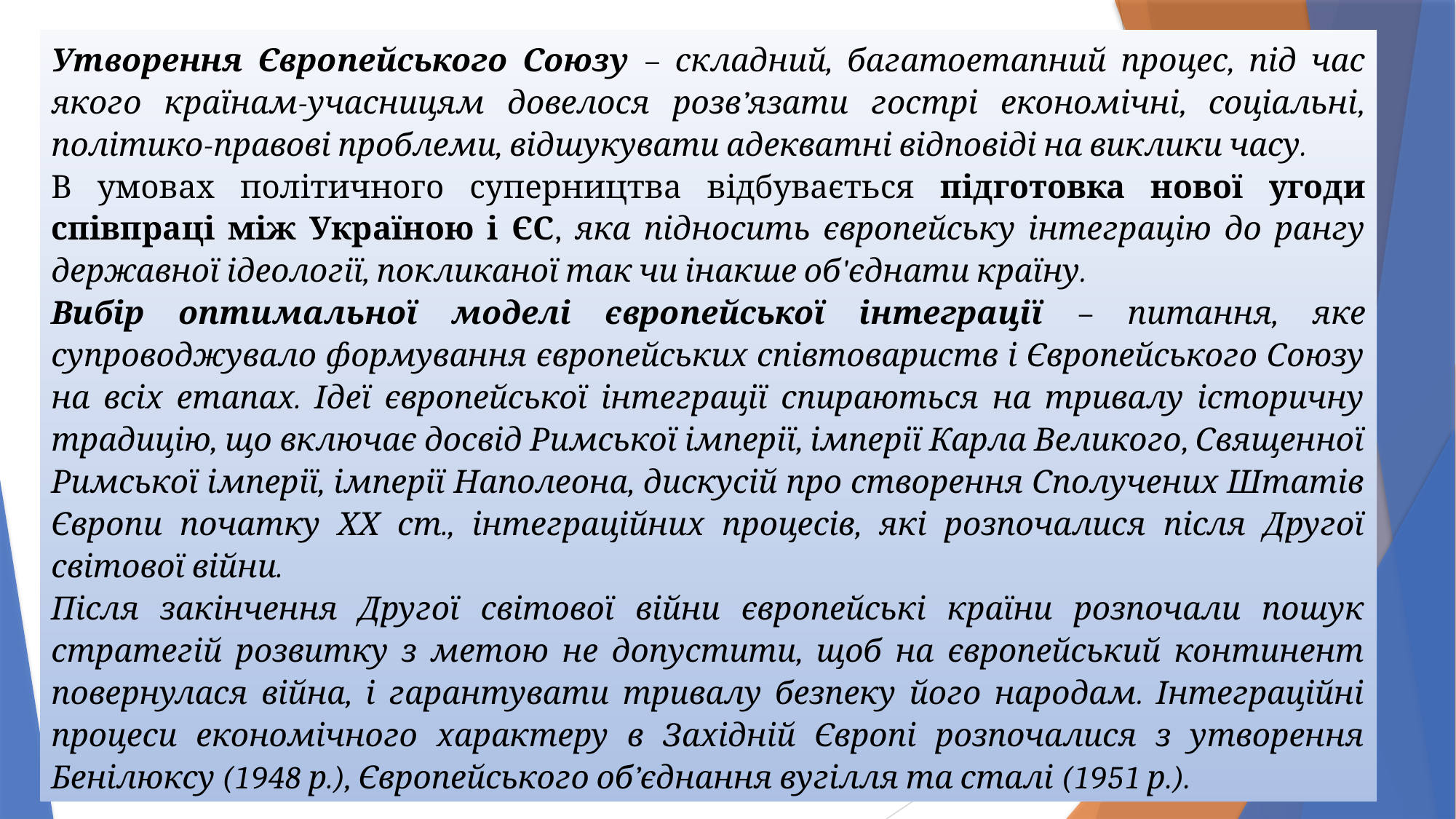

Утворення Європейського Союзу – складний, багатоетапний процес, під час якого країнам-учасницям довелося розв’язати гострі економічні, соціальні, політико-правові проблеми, відшукувати адекватні відповіді на виклики часу.
В умовах політичного суперництва відбувається підготовка нової угоди співпраці між Україною і ЄС, яка підносить європейську інтеграцію до рангу державної ідеології, покликаної так чи інакше об'єднати країну.
Вибір оптимальної моделі європейської інтеграції – питання, яке супроводжувало формування європейських співтовариств і Європейського Союзу на всіх етапах. Ідеї європейської інтеграції спираються на тривалу історичну традицію, що включає досвід Римської імперії, імперії Карла Великого, Священної Римської імперії, імперії Наполеона, дискусій про створення Сполучених Штатів Європи початку ХХ ст., інтеграційних процесів, які розпочалися після Другої світової війни.
Після закінчення Другої світової війни європейські країни розпочали пошук стратегій розвитку з метою не допустити, щоб на європейський континент повернулася війна, і гарантувати тривалу безпеку його народам. Інтеграційні процеси економічного характеру в Західній Європі розпочалися з утворення Бенілюксу (1948 р.), Європейського об’єднання вугілля та сталі (1951 р.).